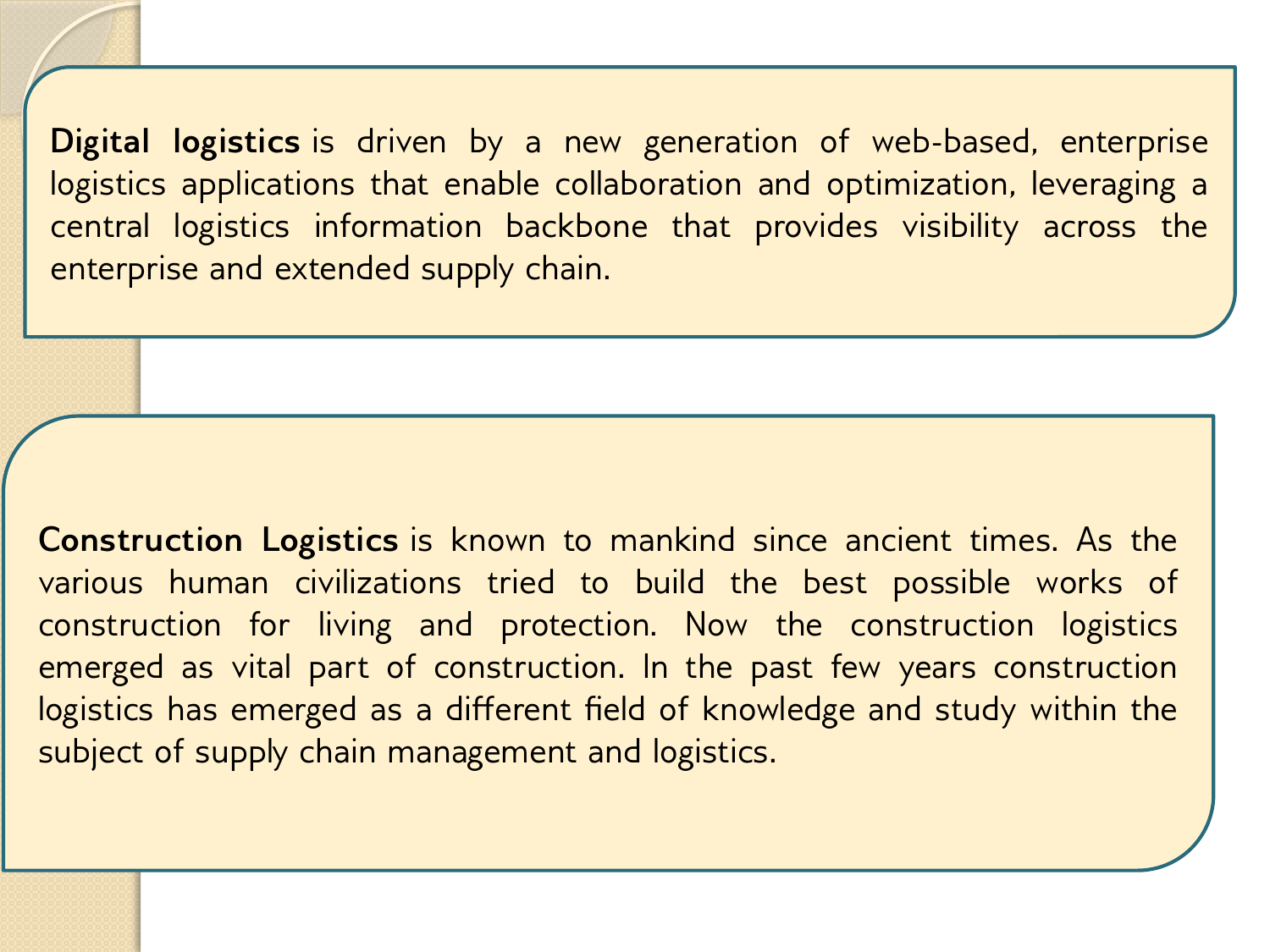

Digital logistics is driven by a new generation of web-based, enterprise logistics applications that enable collaboration and optimization, leveraging a central logistics information backbone that provides visibility across the enterprise and extended supply chain.
Construction Logistics is known to mankind since ancient times. As the various human civilizations tried to build the best possible works of construction for living and protection. Now the construction logistics emerged as vital part of construction. In the past few years construction logistics has emerged as a different field of knowledge and study within the subject of supply chain management and logistics.
12